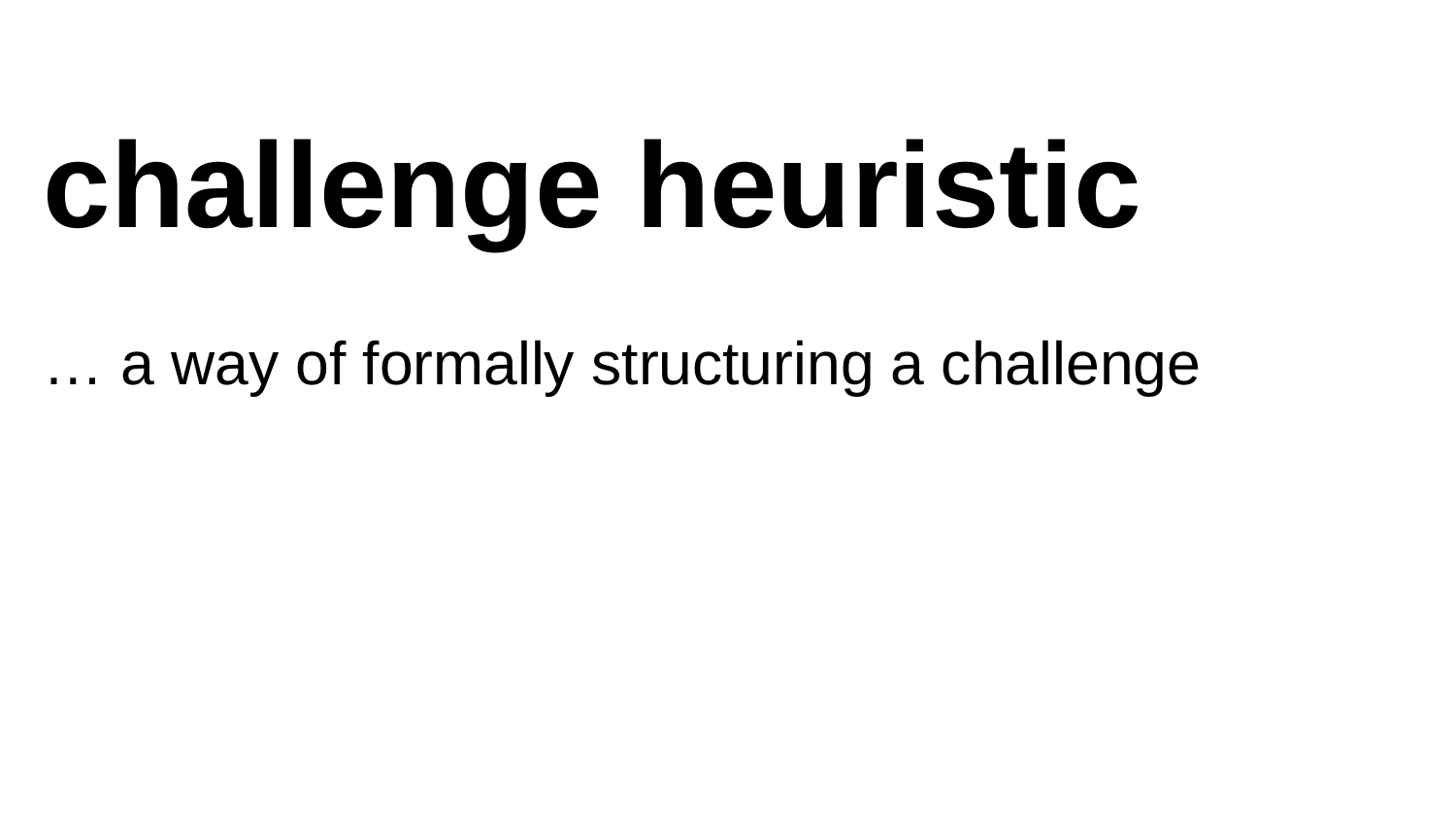

challenge heuristic

… a way of formally structuring a challenge